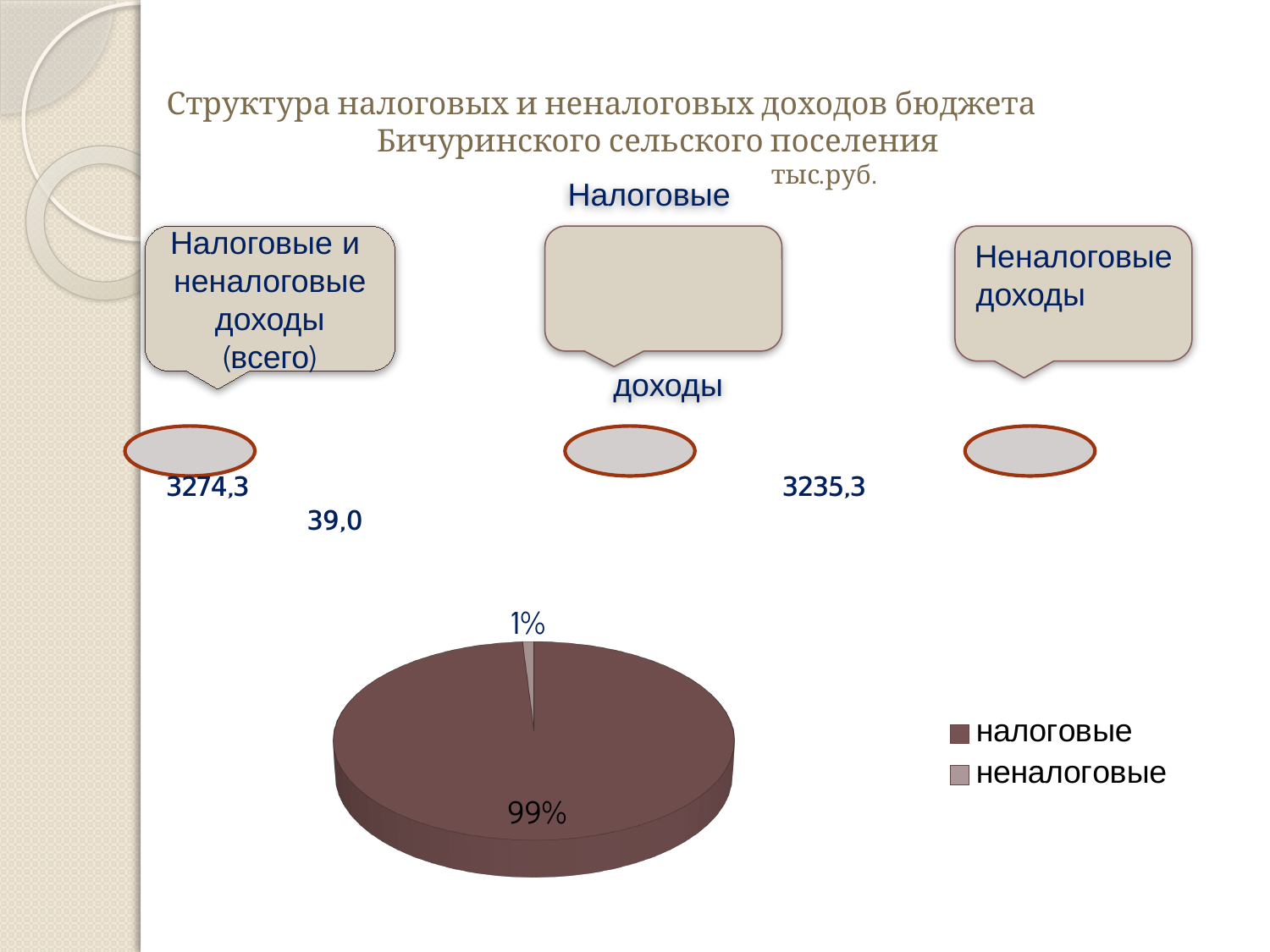

# Структура налоговых и неналоговых доходов бюджета                         Бичуринского сельского поселения тыс.руб.
              20

        3274,3                                                               3235,3                                                            39,0
Налоговые и
неналоговые доходы (всего)
Налоговые
 доходы
Неналоговые доходы

[unsupported chart]